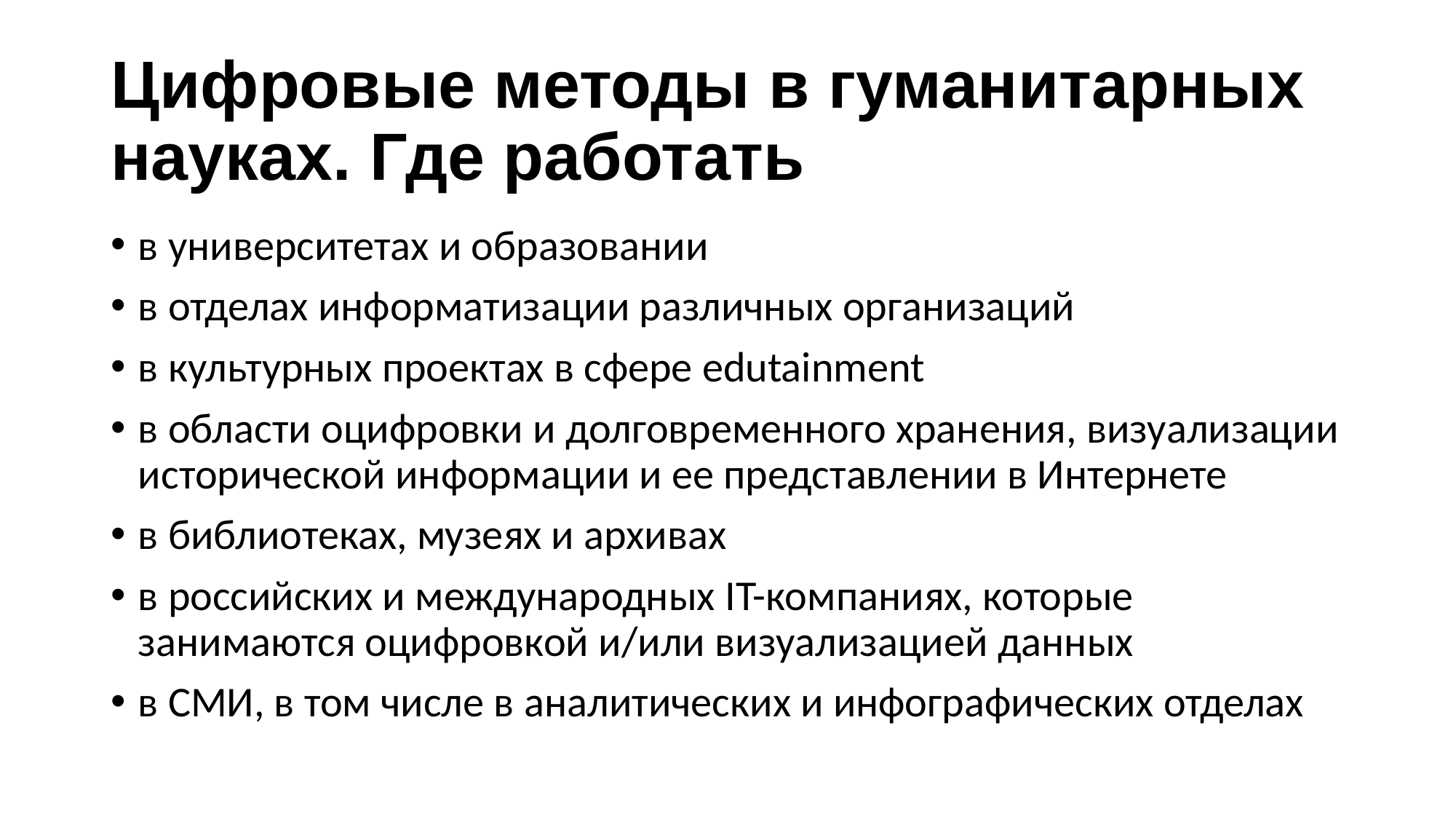

# Цифровые методы в гуманитарных науках. Где работать
в университетах и образовании
в отделах информатизации различных организаций
в культурных проектах в сфере edutainment
в области оцифровки и долговременного хранения, визуализации исторической информации и ее представлении в Интернете
в библиотеках, музеях и архивах
в российских и международных IT-компаниях, которые занимаются оцифровкой и/или визуализацией данных
в СМИ, в том числе в аналитических и инфографических отделах